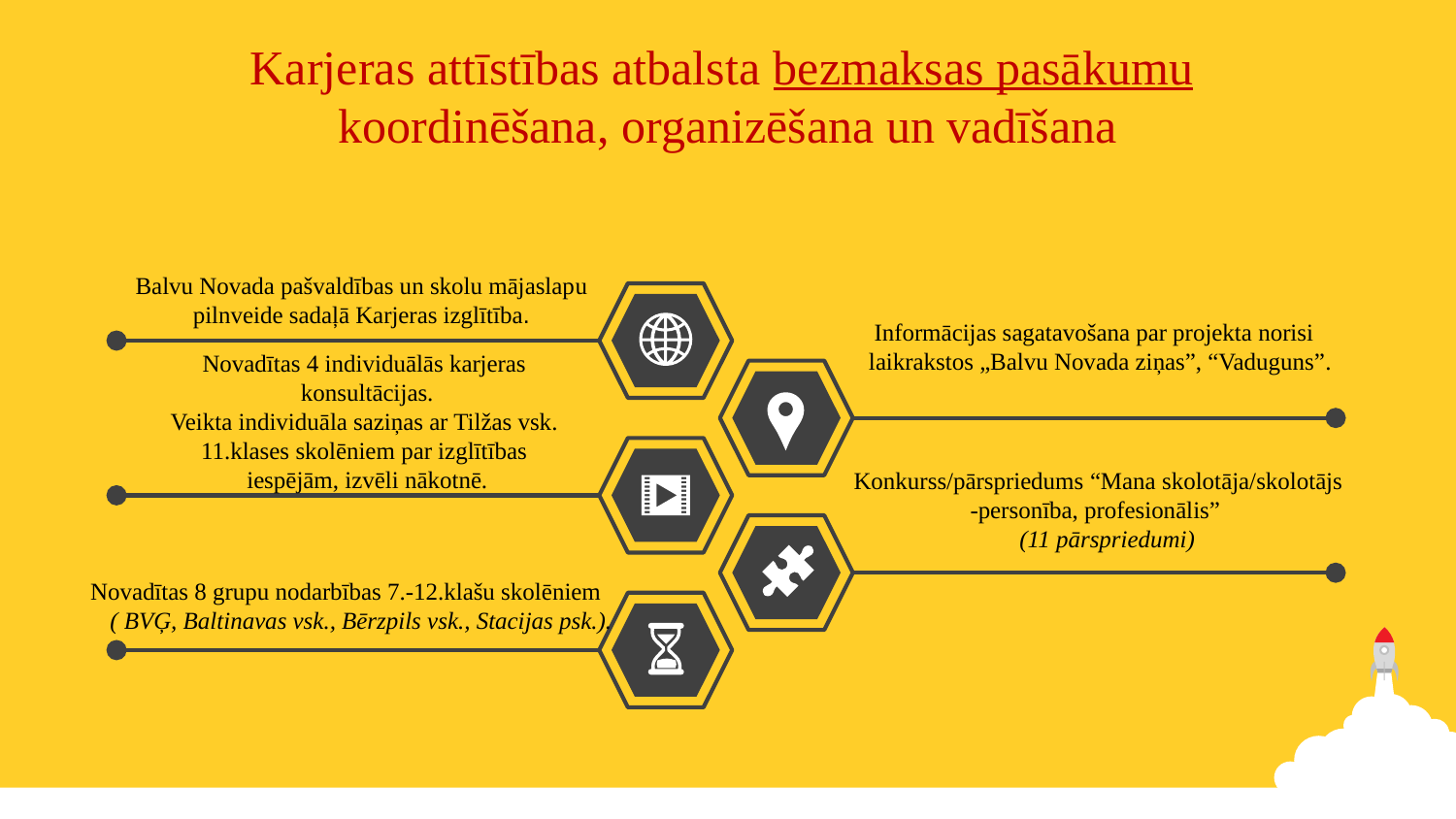

Karjeras attīstības atbalsta bezmaksas pasākumu
koordinēšana, organizēšana un vadīšana
Balvu Novada pašvaldības un skolu mājaslapu pilnveide sadaļā Karjeras izglītība.

Informācijas sagatavošana par projekta norisi   laikrakstos „Balvu Novada ziņas”, “Vaduguns”.

Novadītas 4 individuālās karjeras
konsultācijas.
Veikta individuāla saziņas ar Tilžas vsk.
11.klases skolēniem par izglītības
iespējām, izvēli nākotnē.

Konkurss/pārspriedums “Mana skolotāja/skolotājs -personība, profesionālis”
   (11 pārspriedumi)

Novadītas 8 grupu nodarbības 7.-12.klašu skolēniem
    ( BVĢ, Baltinavas vsk., Bērzpils vsk., Stacijas psk.).